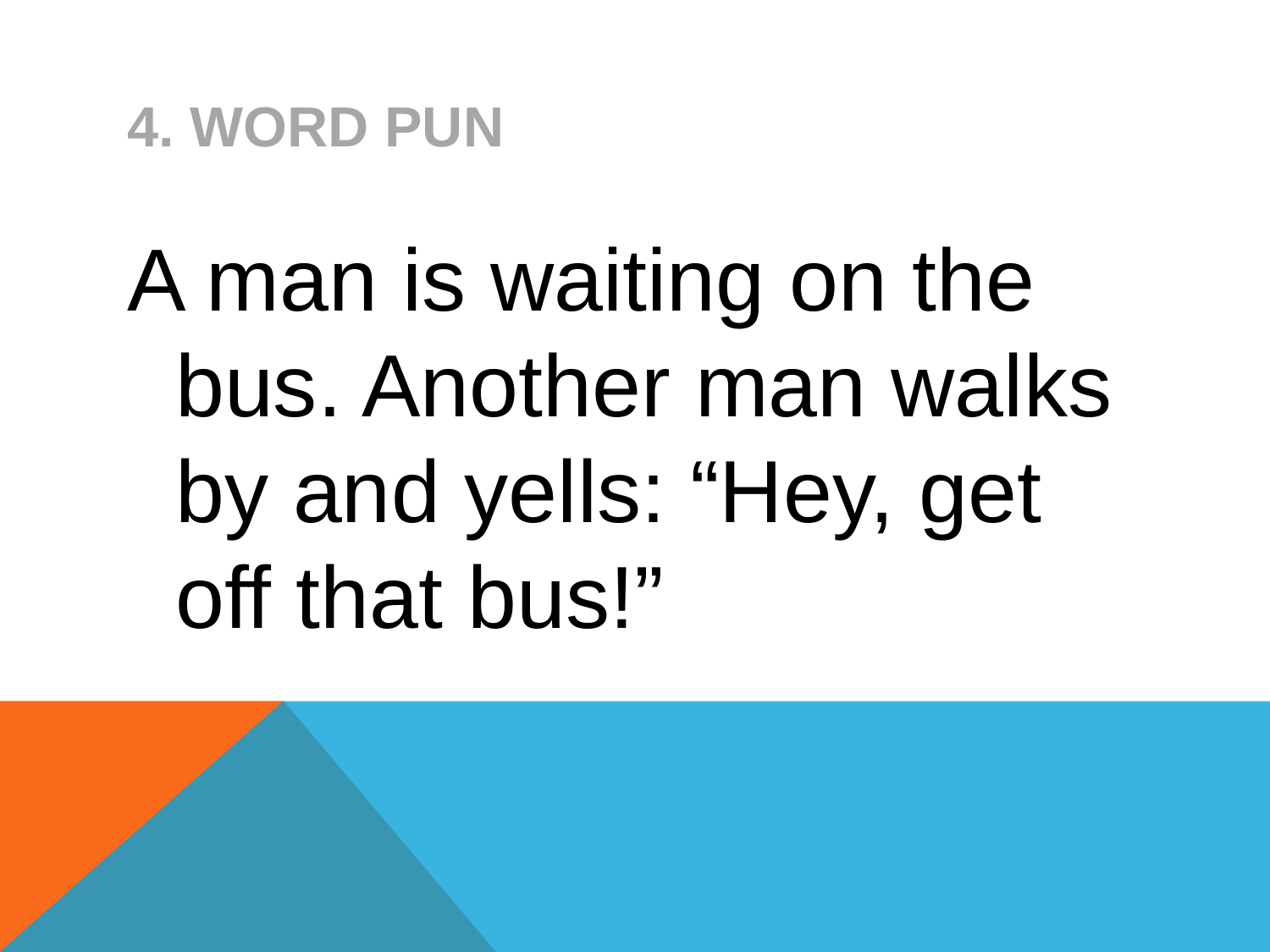

# 4. WORD PUN
A man is waiting on the bus. Another man walks by and yells: “Hey, get off that bus!”